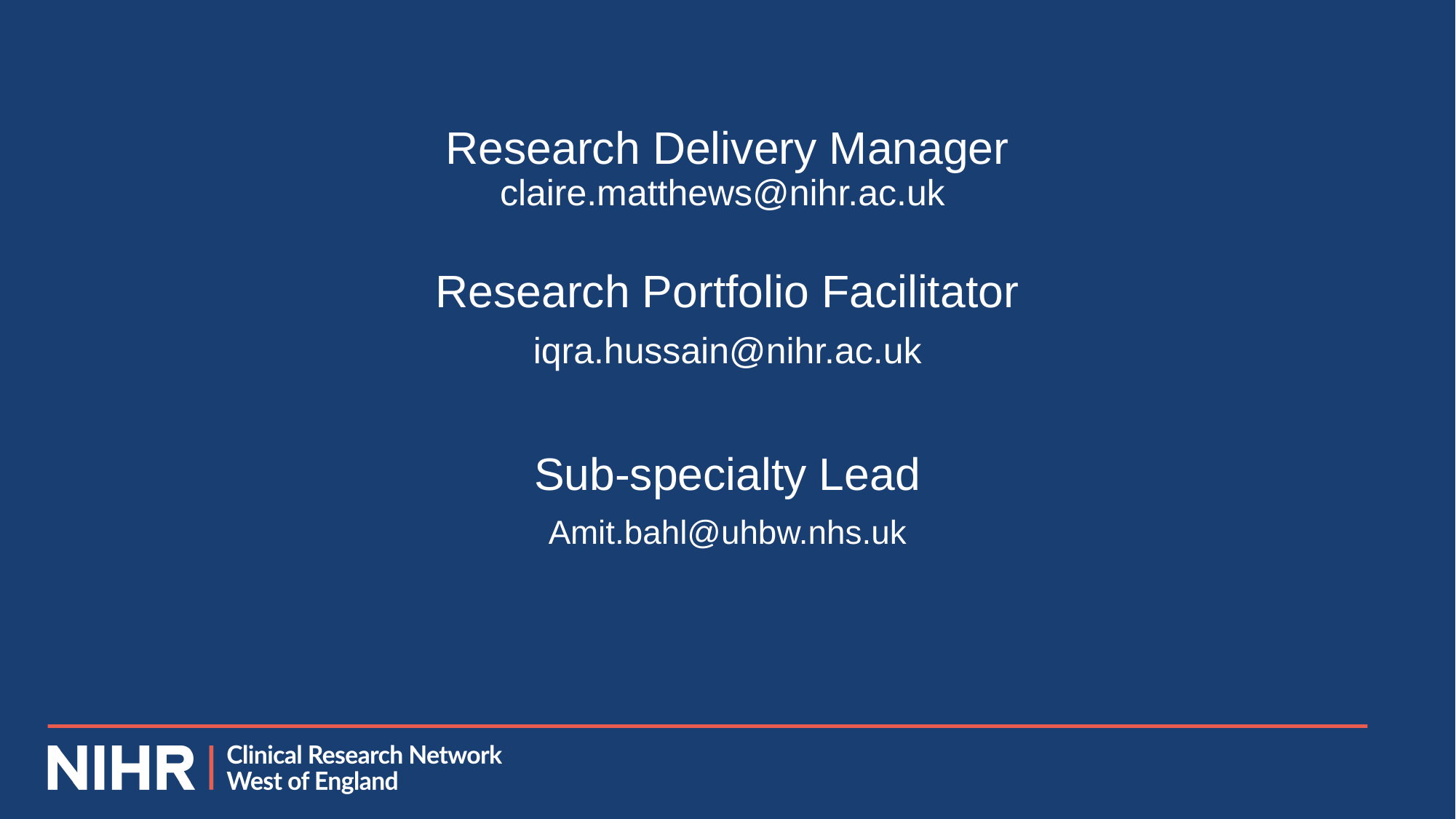

Research Delivery Manager
claire.matthews@nihr.ac.uk

Research Portfolio Facilitator
iqra.hussain@nihr.ac.uk

Sub-specialty Lead
Amit.bahl@uhbw.nhs.uk